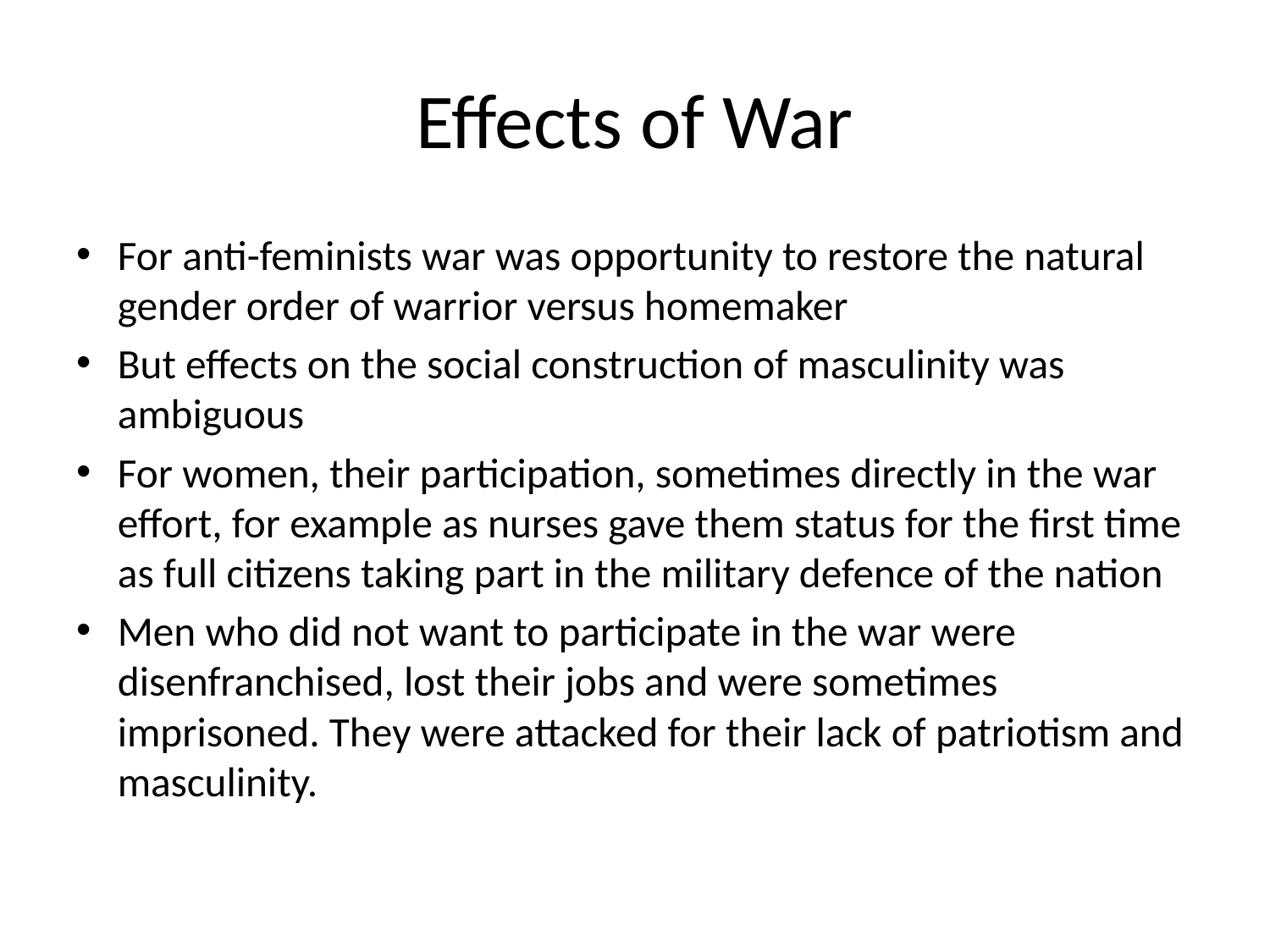

# Effects of War
For anti-feminists war was opportunity to restore the natural gender order of warrior versus homemaker
But effects on the social construction of masculinity was ambiguous
For women, their participation, sometimes directly in the war effort, for example as nurses gave them status for the first time as full citizens taking part in the military defence of the nation
Men who did not want to participate in the war were disenfranchised, lost their jobs and were sometimes imprisoned. They were attacked for their lack of patriotism and masculinity.